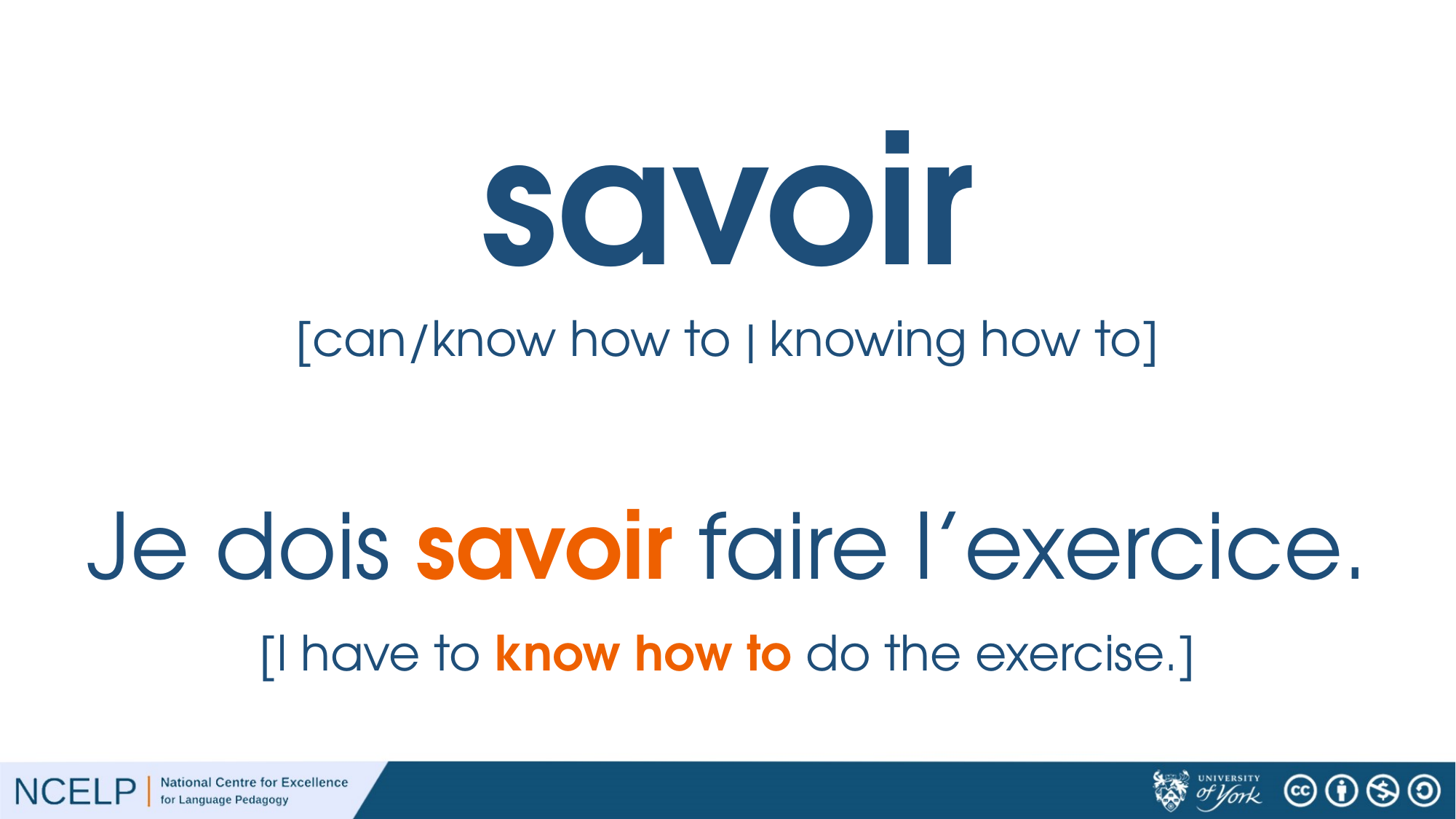

# savoir
[can/know how to | knowing how to]
Je dois savoir faire l’exercice.
[I have to know how to do the exercise.]